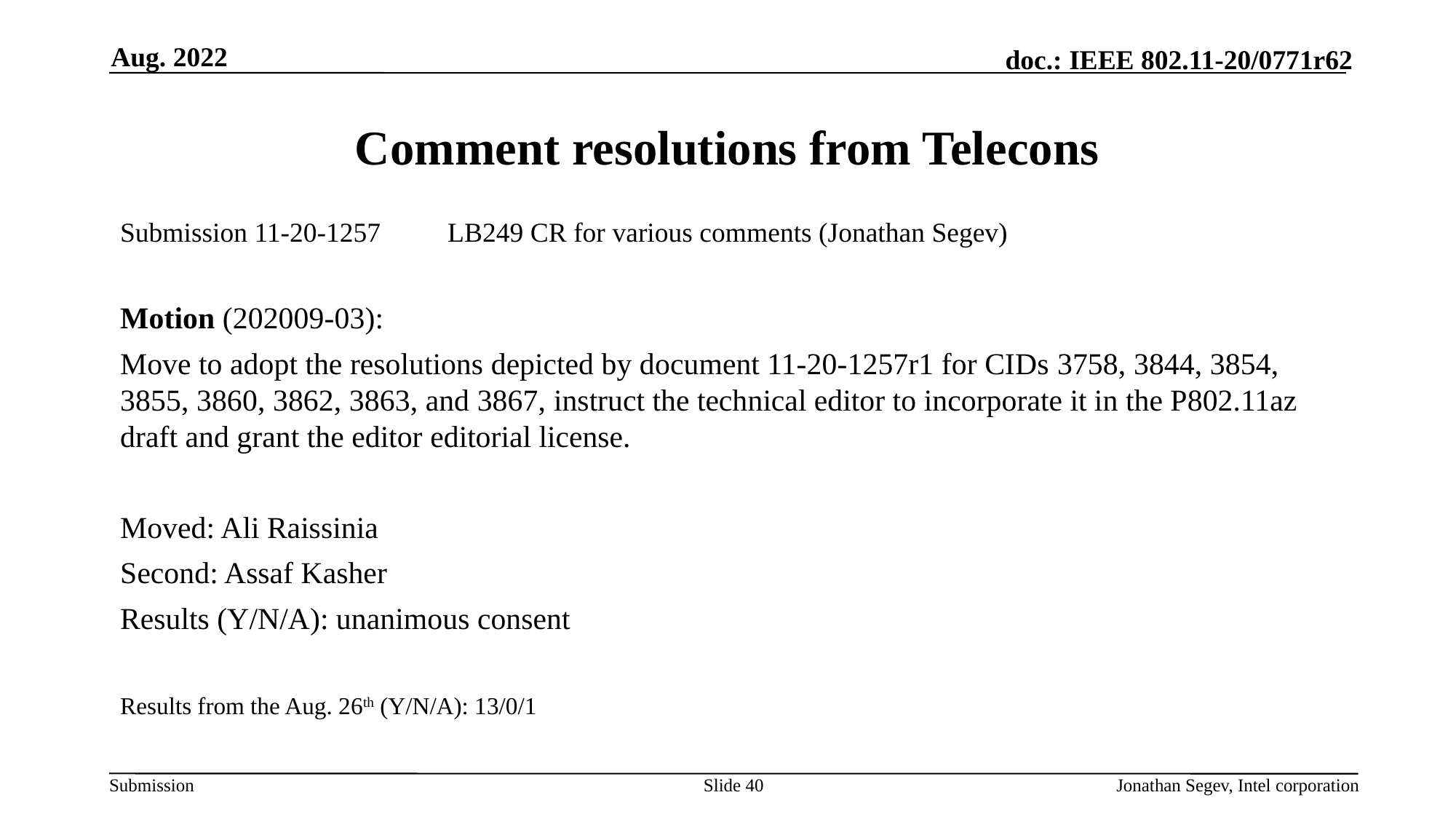

Aug. 2022
# Comment resolutions from Telecons
Submission 11-20-1257	LB249 CR for various comments (Jonathan Segev)

Motion (202009-03):
Move to adopt the resolutions depicted by document 11-20-1257r1 for CIDs 3758, 3844, 3854, 3855, 3860, 3862, 3863, and 3867, instruct the technical editor to incorporate it in the P802.11az draft and grant the editor editorial license.

Moved: Ali Raissinia
Second: Assaf Kasher
Results (Y/N/A): unanimous consent

Results from the Aug. 26th (Y/N/A): 13/0/1

Slide 40
Jonathan Segev, Intel corporation